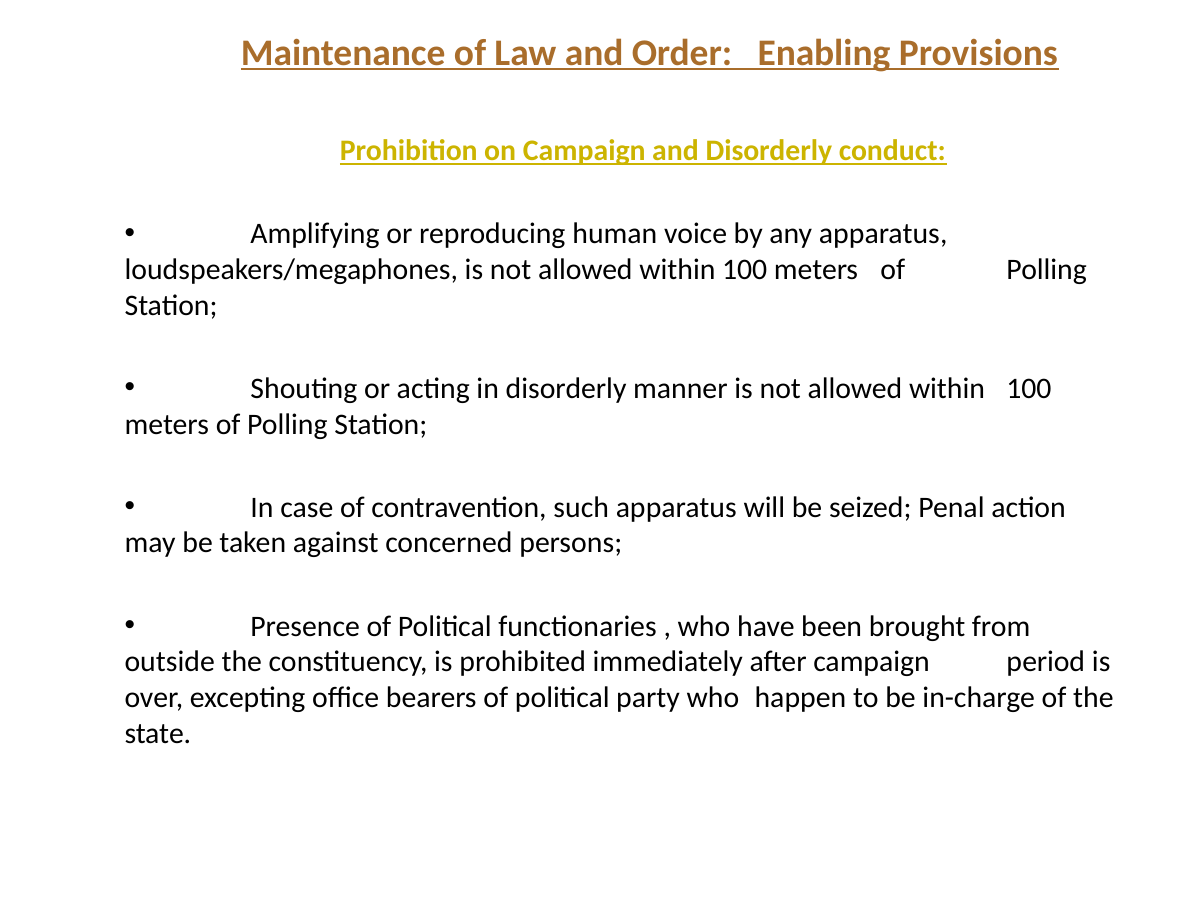

# Maintenance of Law and Order:   Enabling Provisions
Prohibition on Campaign and Disorderly conduct:

 	Amplifying or reproducing human voice by any apparatus, 	loudspeakers/megaphones, is not allowed within 100 meters 	of 	Polling Station;

	Shouting or acting in disorderly manner is not allowed within 	100 	meters of Polling Station;

	In case of contravention, such apparatus will be seized; Penal action 	may be taken against concerned persons;

	Presence of Political functionaries , who have been brought from 	outside the constituency, is prohibited immediately after campaign 	period is over, excepting office bearers of political party who 	happen to be in-charge of the state.